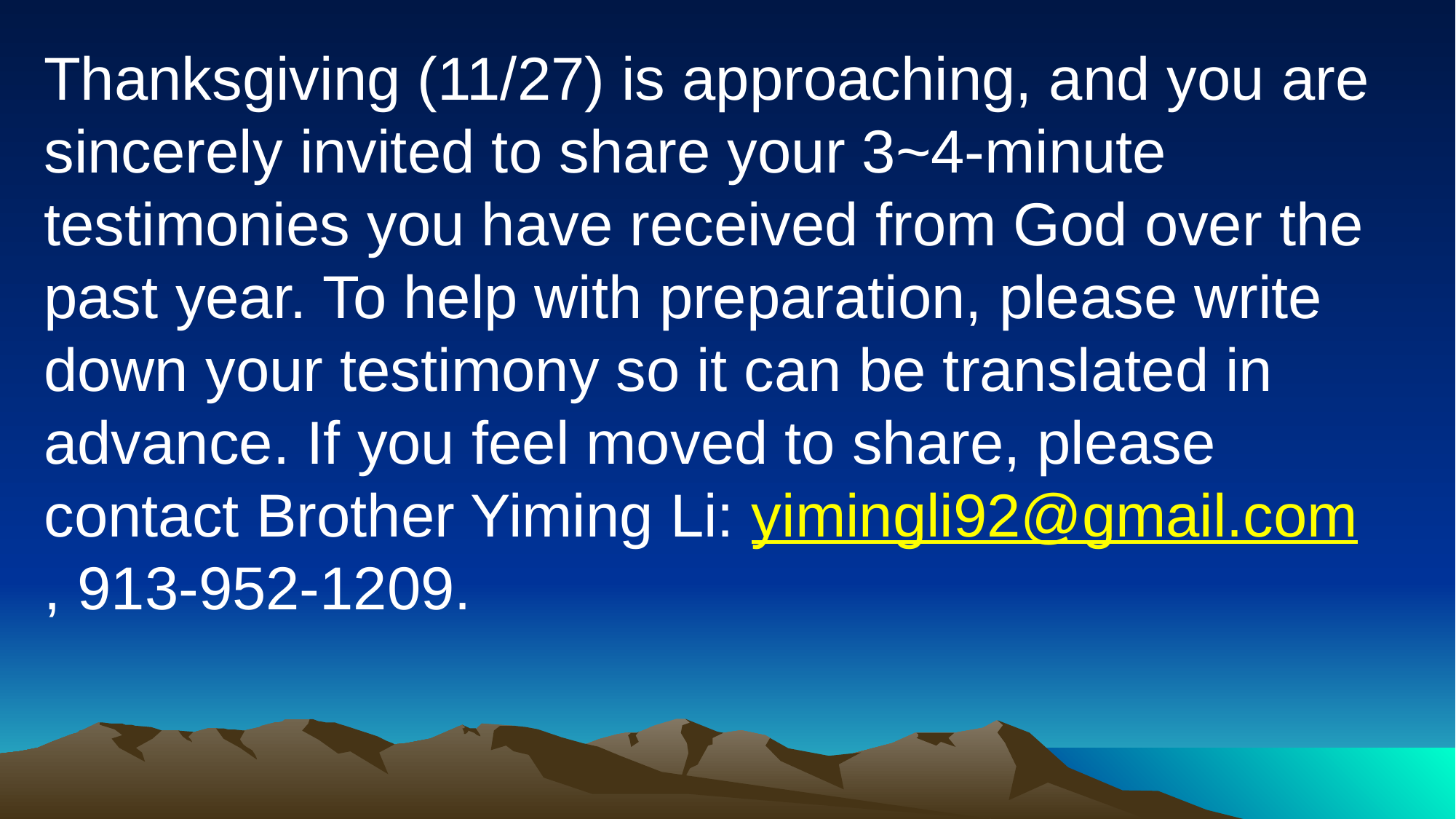

Thanksgiving (11/27) is approaching, and you are sincerely invited to share your 3~4-minute testimonies you have received from God over the past year. To help with preparation, please write down your testimony so it can be translated in advance. If you feel moved to share, please contact Brother Yiming Li: yimingli92@gmail.com, 913-952-1209.